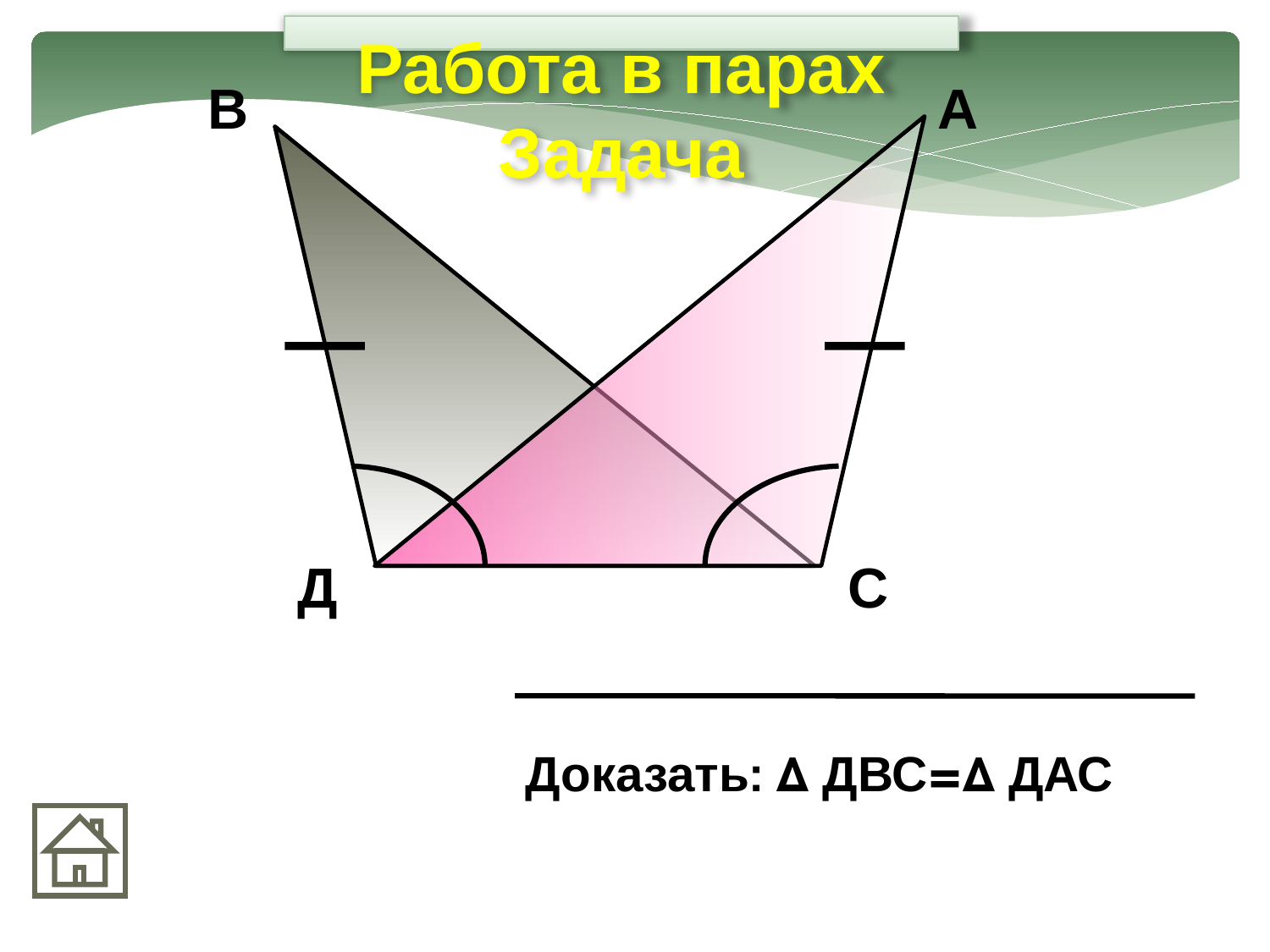

Работа в парах
Задача
В
А

Д
С

Доказать: Δ ДВС=Δ ДАС